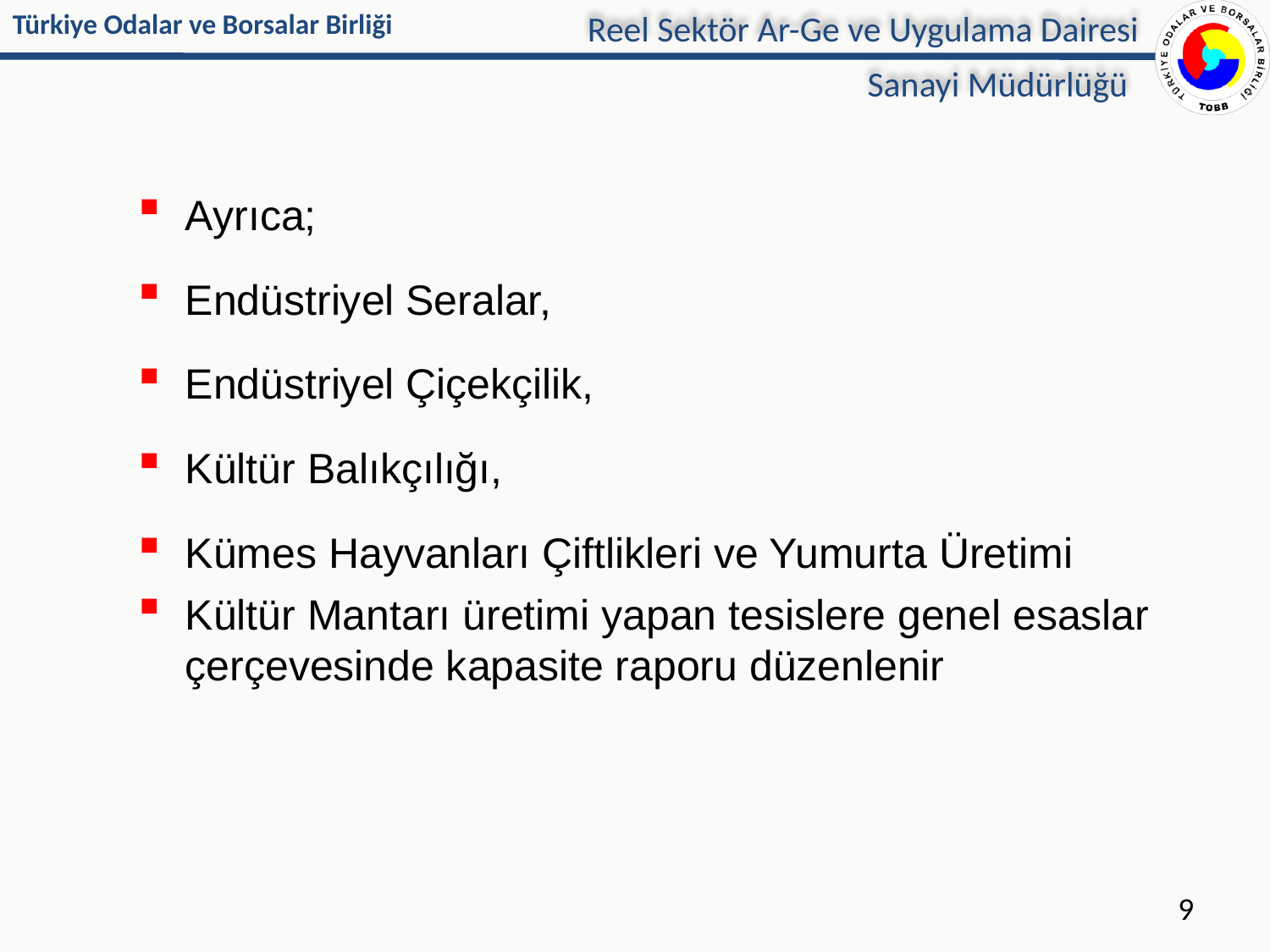

Reel Sektör Ar-Ge ve Uygulama Dairesi
Sanayi Müdürlüğü
Ayrıca;
Endüstriyel Seralar,
Endüstriyel Çiçekçilik,
Kültür Balıkçılığı,
Kümes Hayvanları Çiftlikleri ve Yumurta Üretimi
Kültür Mantarı üretimi yapan tesislere genel esaslar çerçevesinde kapasite raporu düzenlenir

9